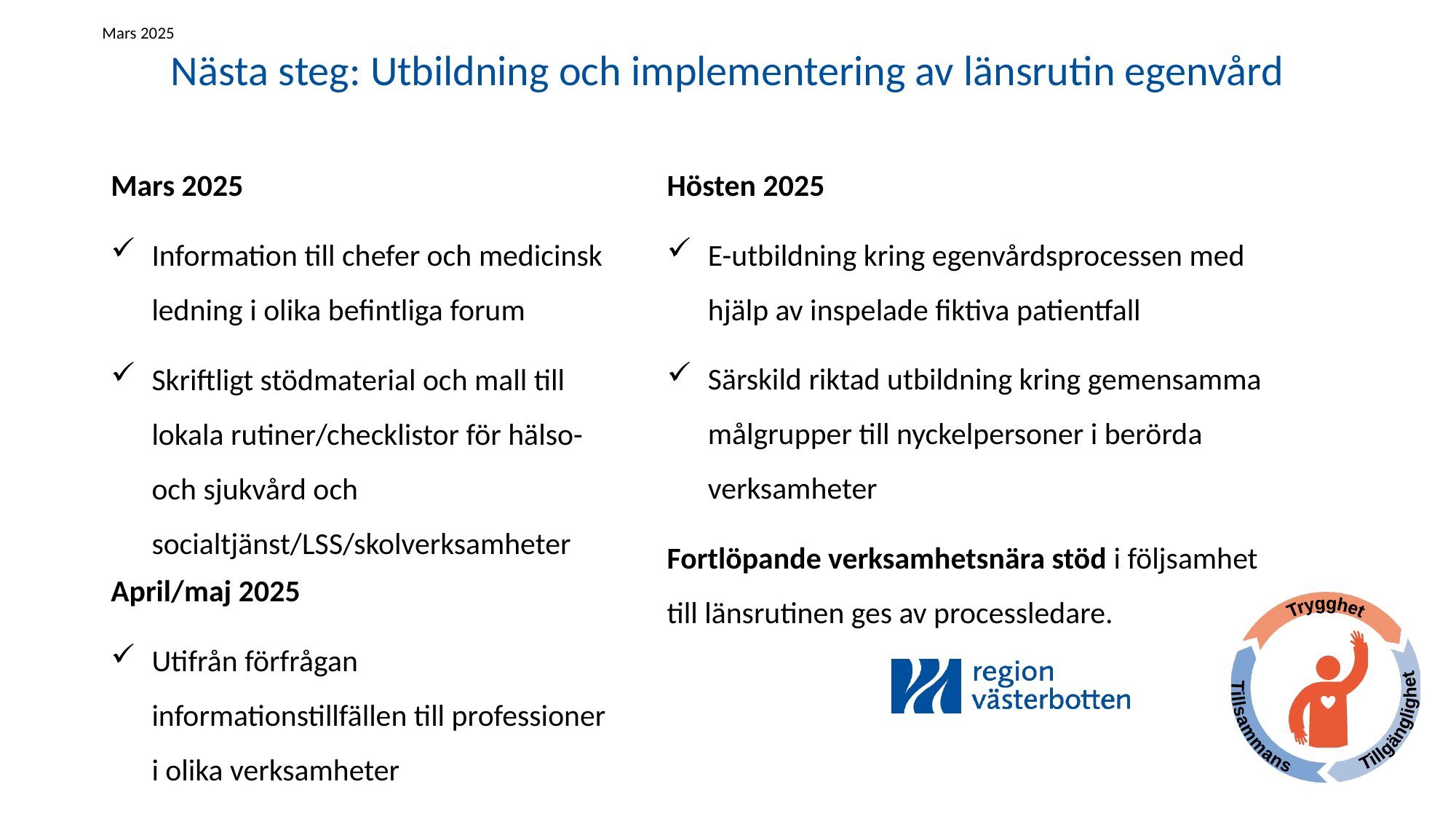

Mars 2025
# Nästa steg: Utbildning och implementering av länsrutin egenvård
Mars 2025
Information till chefer och medicinsk ledning i olika befintliga forum
Skriftligt stödmaterial och mall till lokala rutiner/checklistor för hälso- och sjukvård och socialtjänst/LSS/skolverksamheter
April/maj 2025
Utifrån förfrågan informationstillfällen till professioner i olika verksamheter

Hösten 2025
E-utbildning kring egenvårdsprocessen med hjälp av inspelade fiktiva patientfall
Särskild riktad utbildning kring gemensamma målgrupper till nyckelpersoner i berörda verksamheter
Fortlöpande verksamhetsnära stöd i följsamhet till länsrutinen ges av processledare.